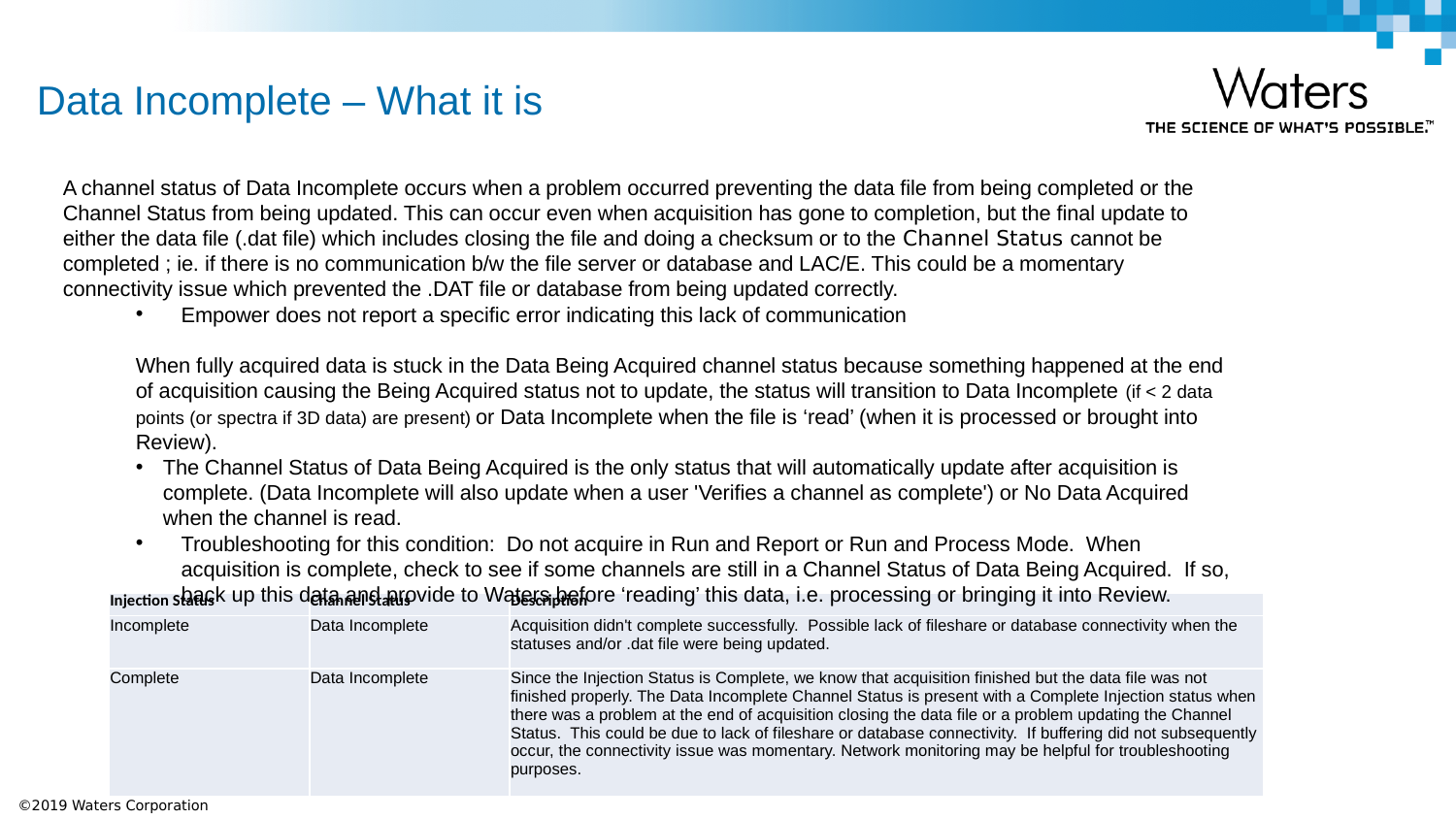

# Data Incomplete – What it is
A channel status of Data Incomplete occurs when a problem occurred preventing the data file from being completed or the Channel Status from being updated. This can occur even when acquisition has gone to completion, but the final update to either the data file (.dat file) which includes closing the file and doing a checksum or to the Channel Status cannot be completed ; ie. if there is no communication b/w the file server or database and LAC/E. This could be a momentary connectivity issue which prevented the .DAT file or database from being updated correctly.
Empower does not report a specific error indicating this lack of communication

When fully acquired data is stuck in the Data Being Acquired channel status because something happened at the end of acquisition causing the Being Acquired status not to update, the status will transition to Data Incomplete (if < 2 data points (or spectra if 3D data) are present) or Data Incomplete when the file is ‘read’ (when it is processed or brought into Review).
The Channel Status of Data Being Acquired is the only status that will automatically update after acquisition is complete. (Data Incomplete will also update when a user 'Verifies a channel as complete') or No Data Acquired when the channel is read.
Troubleshooting for this condition:  Do not acquire in Run and Report or Run and Process Mode.  When acquisition is complete, check to see if some channels are still in a Channel Status of Data Being Acquired.  If so, back up this data and provide to Waters before ‘reading’ this data, i.e. processing or bringing it into Review.
| Injection Status | Channel Status | Description |
| --- | --- | --- |
| Incomplete | Data Incomplete | Acquisition didn't complete successfully. Possible lack of fileshare or database connectivity when the statuses and/or .dat file were being updated. |
| Complete | Data Incomplete | Since the Injection Status is Complete, we know that acquisition finished but the data file was not finished properly. The Data Incomplete Channel Status is present with a Complete Injection status when there was a problem at the end of acquisition closing the data file or a problem updating the Channel Status. This could be due to lack of fileshare or database connectivity. If buffering did not subsequently occur, the connectivity issue was momentary. Network monitoring may be helpful for troubleshooting purposes. |